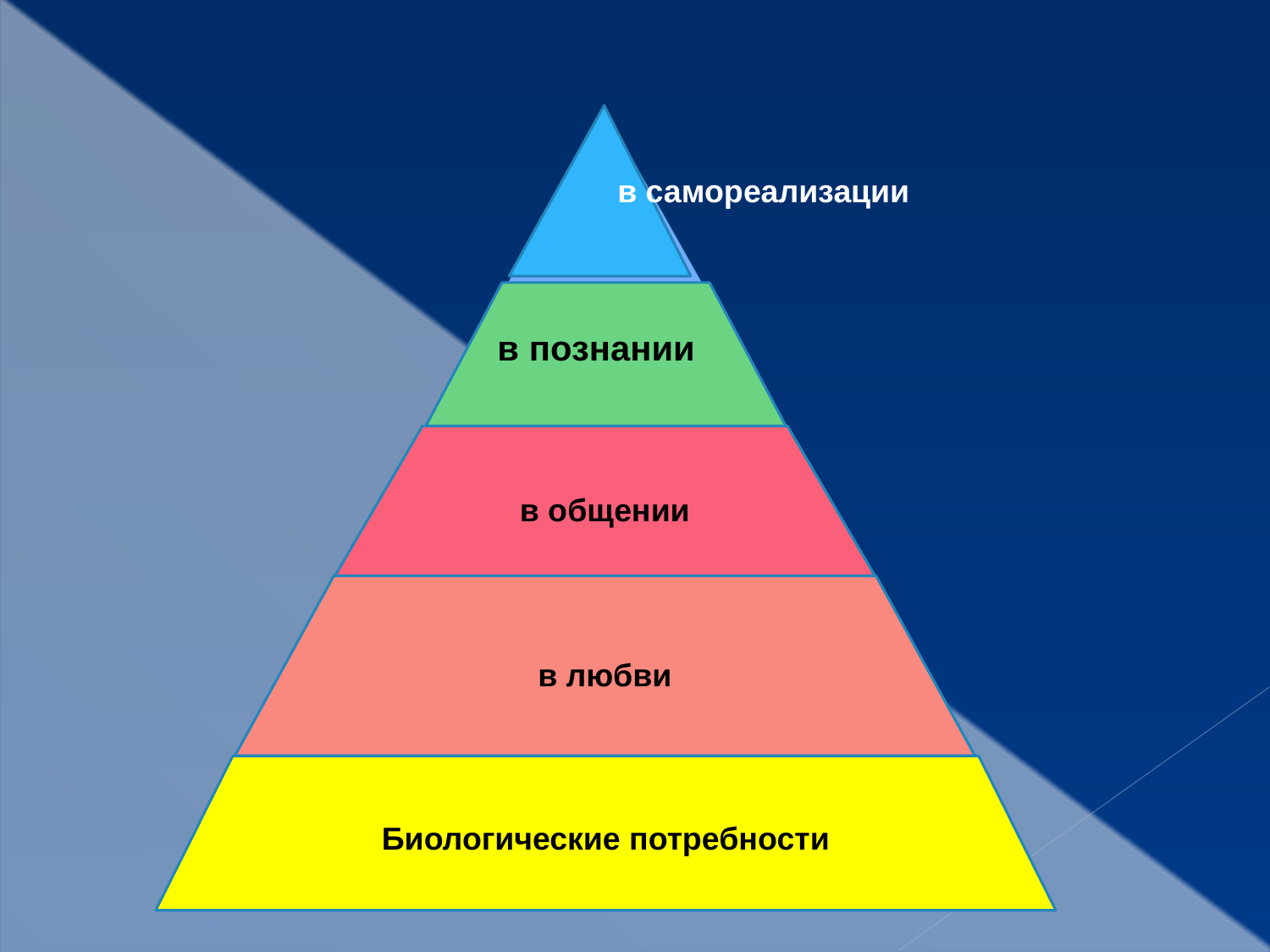

в самореализации

в познании
в общении
в любви
Биологические потребности